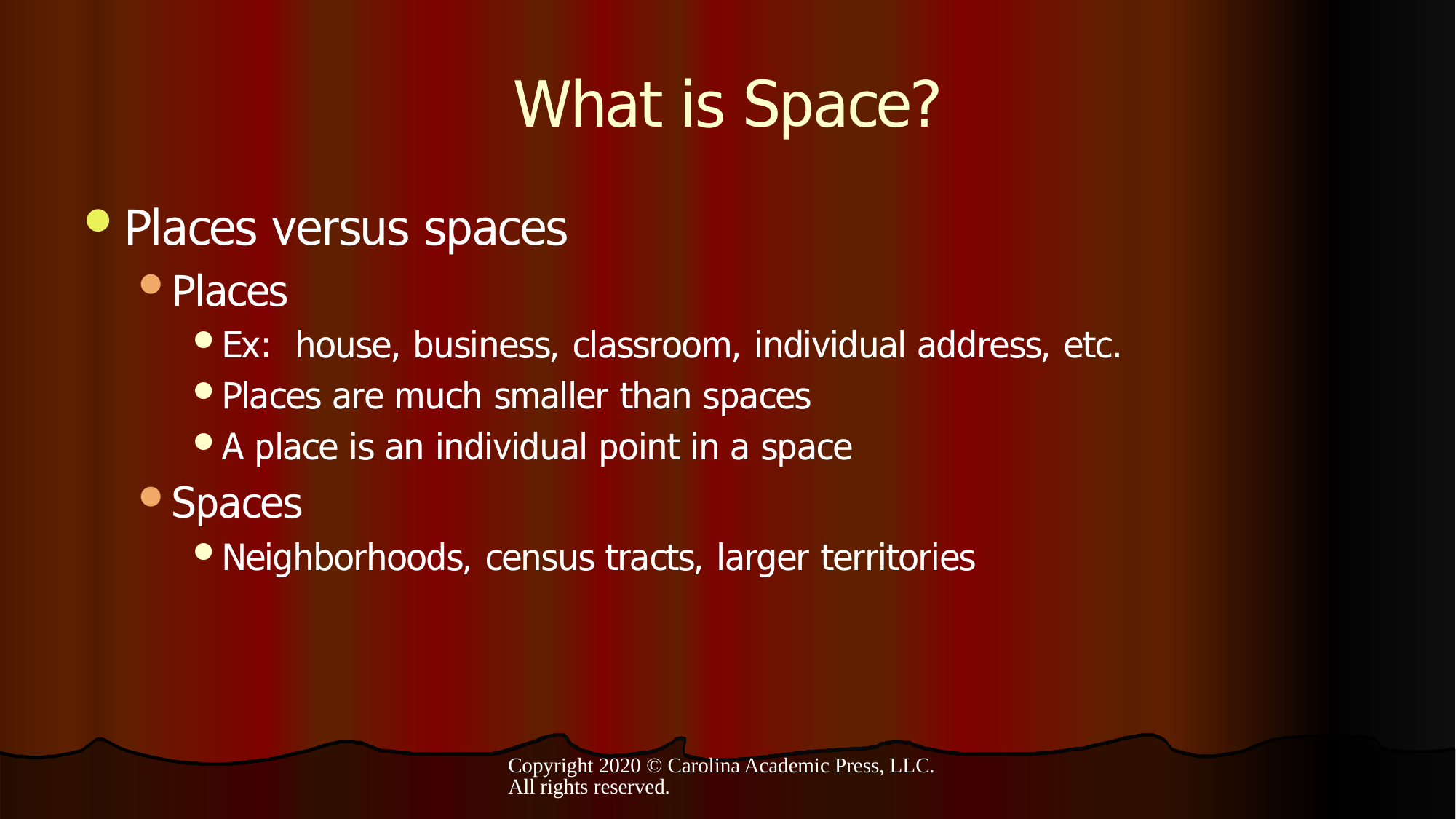

# What is Space?
Places versus spaces
Places
Ex:  house, business, classroom, individual address, etc.
Places are much smaller than spaces
A place is an individual point in a space
Spaces
Neighborhoods, census tracts, larger territories
Copyright 2020 © Carolina Academic Press, LLC. All rights reserved.